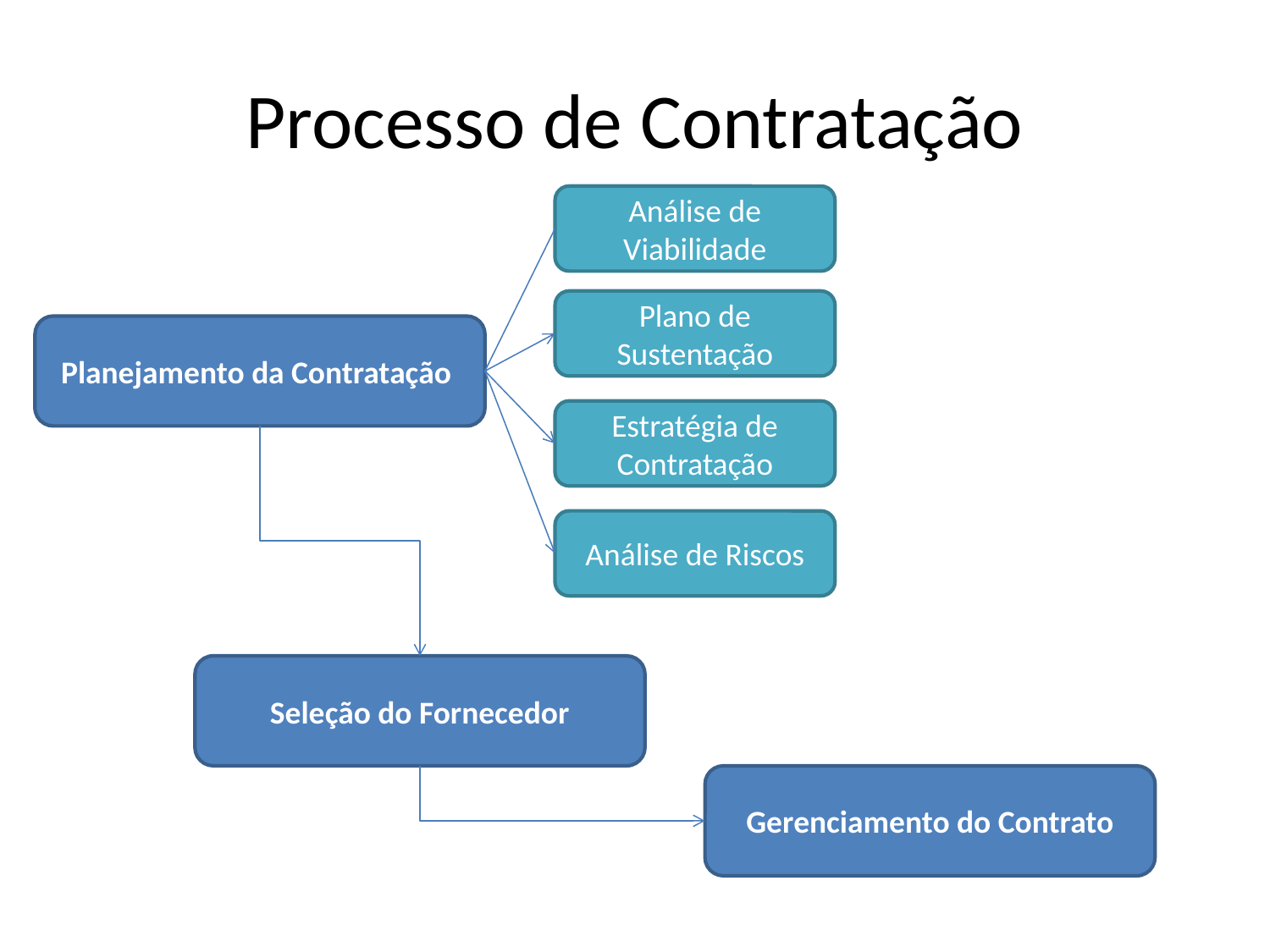

# Processo de Contratação
Análise de Viabilidade
Plano de Sustentação
Planejamento da Contratação
Estratégia de Contratação
Análise de Riscos
Seleção do Fornecedor
Gerenciamento do Contrato